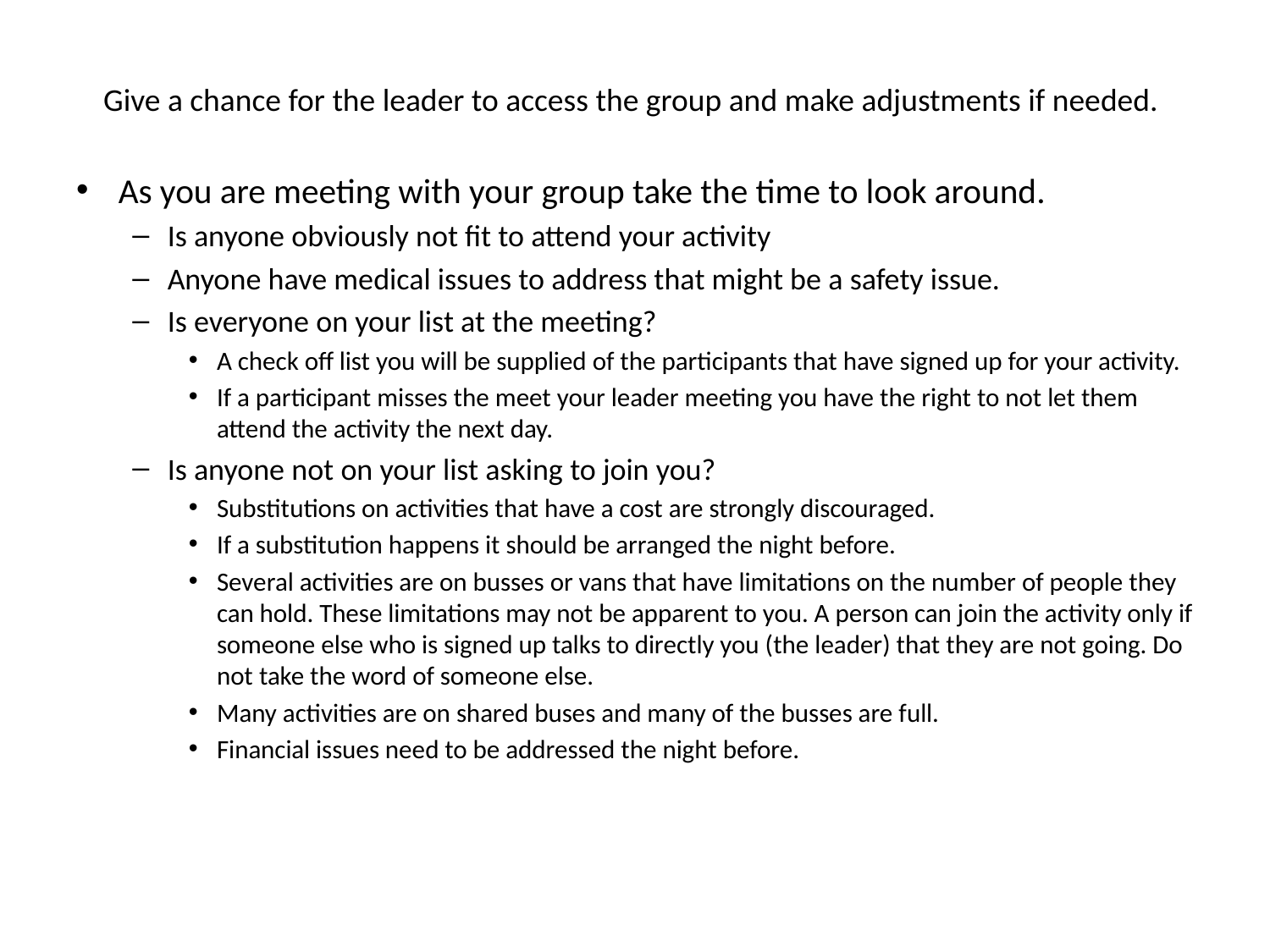

# Give a chance for the leader to access the group and make adjustments if needed.
As you are meeting with your group take the time to look around.
Is anyone obviously not fit to attend your activity
Anyone have medical issues to address that might be a safety issue.
Is everyone on your list at the meeting?
A check off list you will be supplied of the participants that have signed up for your activity.
If a participant misses the meet your leader meeting you have the right to not let them attend the activity the next day.
Is anyone not on your list asking to join you?
Substitutions on activities that have a cost are strongly discouraged.
If a substitution happens it should be arranged the night before.
Several activities are on busses or vans that have limitations on the number of people they can hold. These limitations may not be apparent to you. A person can join the activity only if someone else who is signed up talks to directly you (the leader) that they are not going. Do not take the word of someone else.
Many activities are on shared buses and many of the busses are full.
Financial issues need to be addressed the night before.